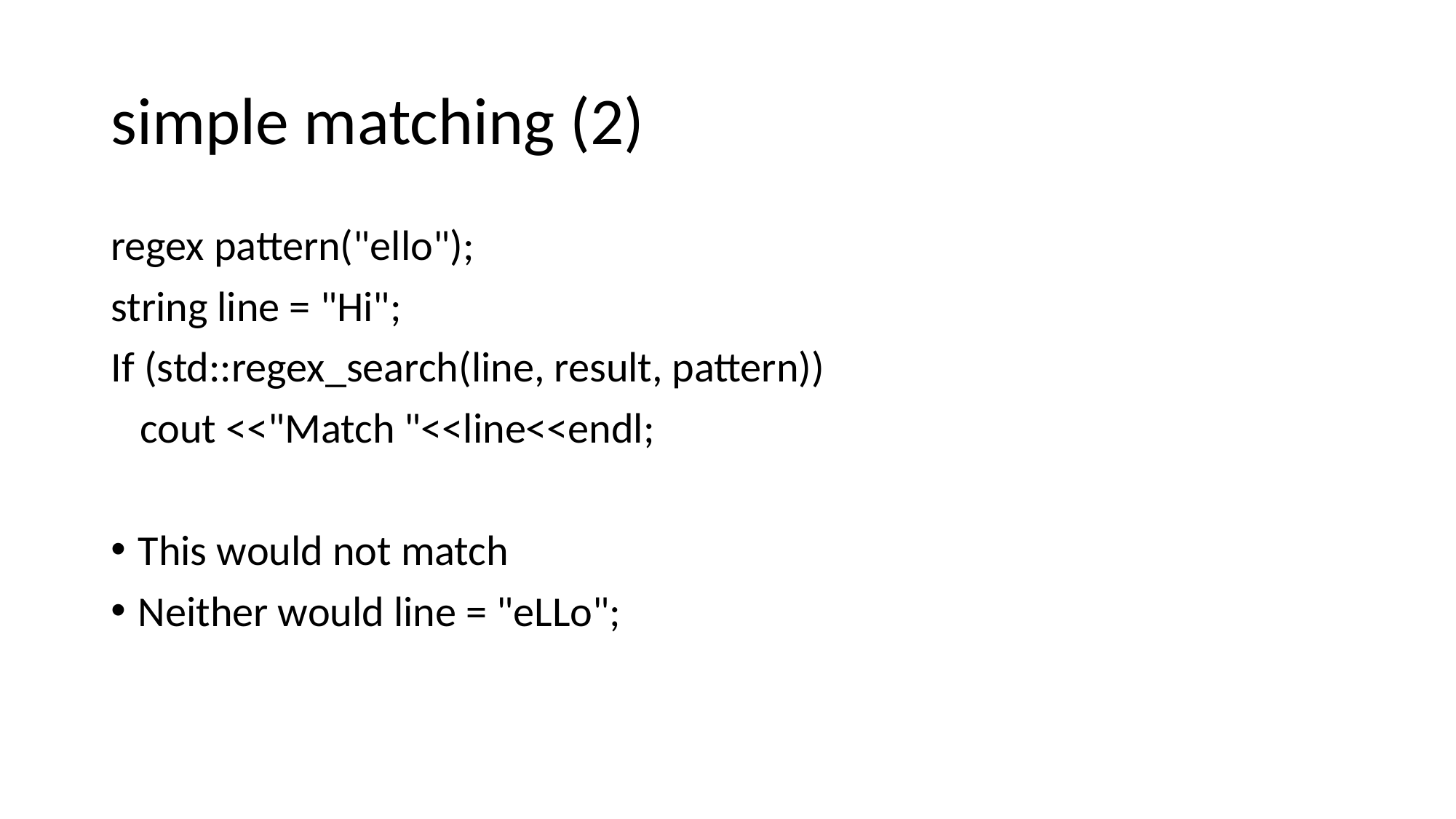

# simple matching (2)
regex pattern("ello");
string line = "Hi";
If (std::regex_search(line, result, pattern))
   cout <<"Match "<<line<<endl;

This would not match
Neither would line = "eLLo";